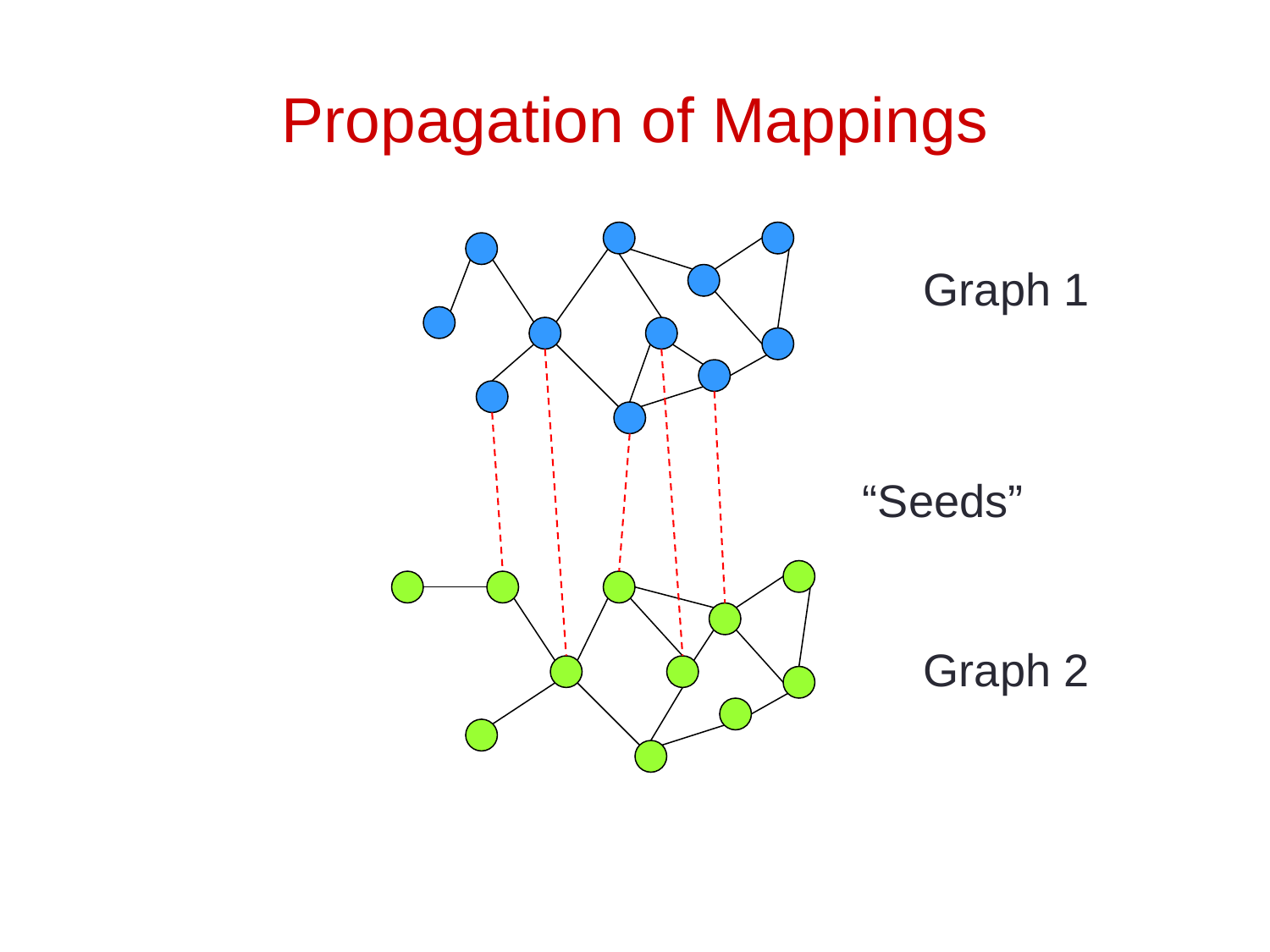

# Propagation of Mappings

Graph 1

“Seeds”

Graph 2